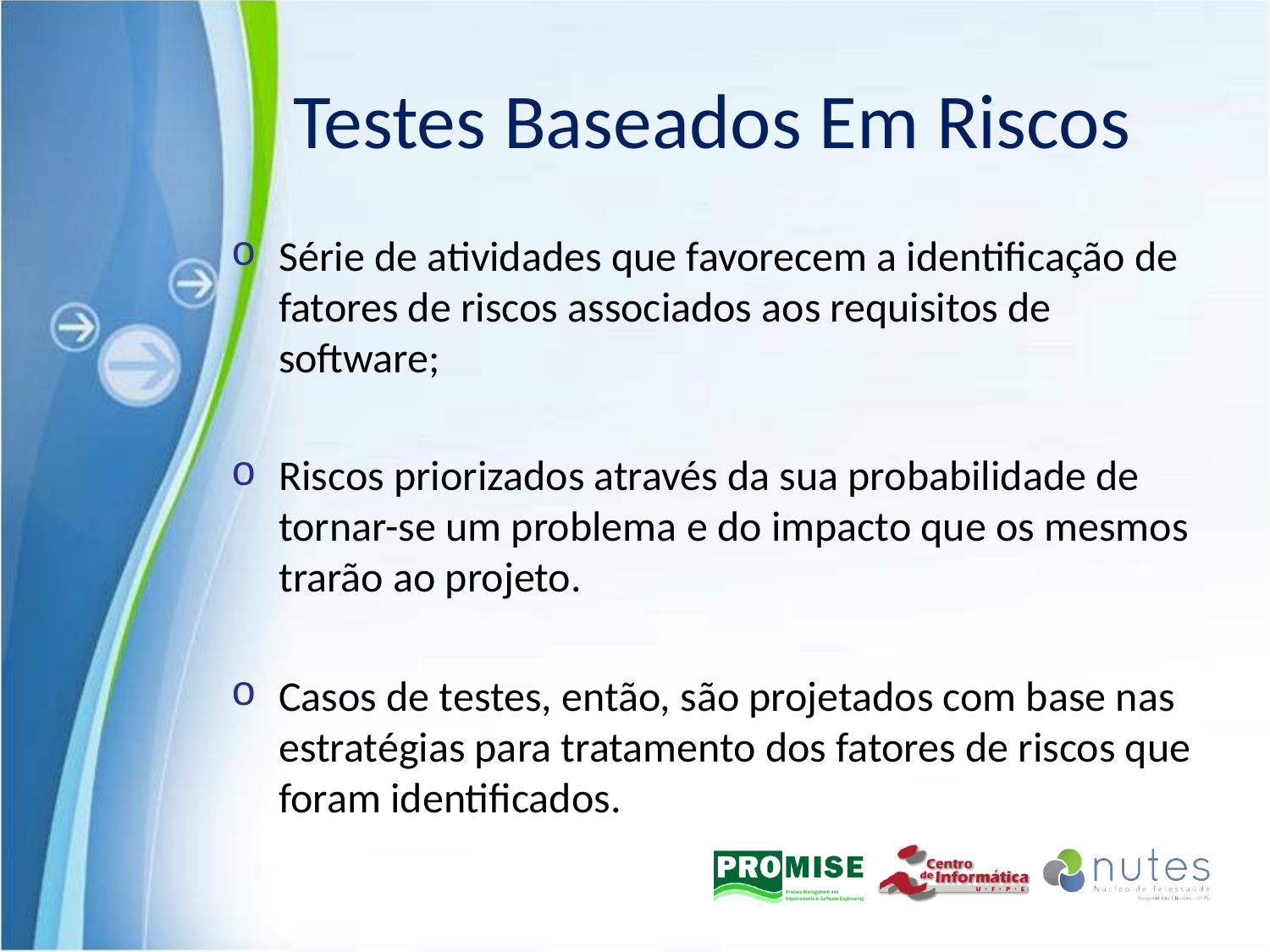

# Testes Baseados Em Riscos
Série de atividades que favorecem a identificação de fatores de riscos associados aos requisitos de software;

Riscos priorizados através da sua probabilidade de tornar-se um problema e do impacto que os mesmos trarão ao projeto.

Casos de testes, então, são projetados com base nas estratégias para tratamento dos fatores de riscos que foram identificados.